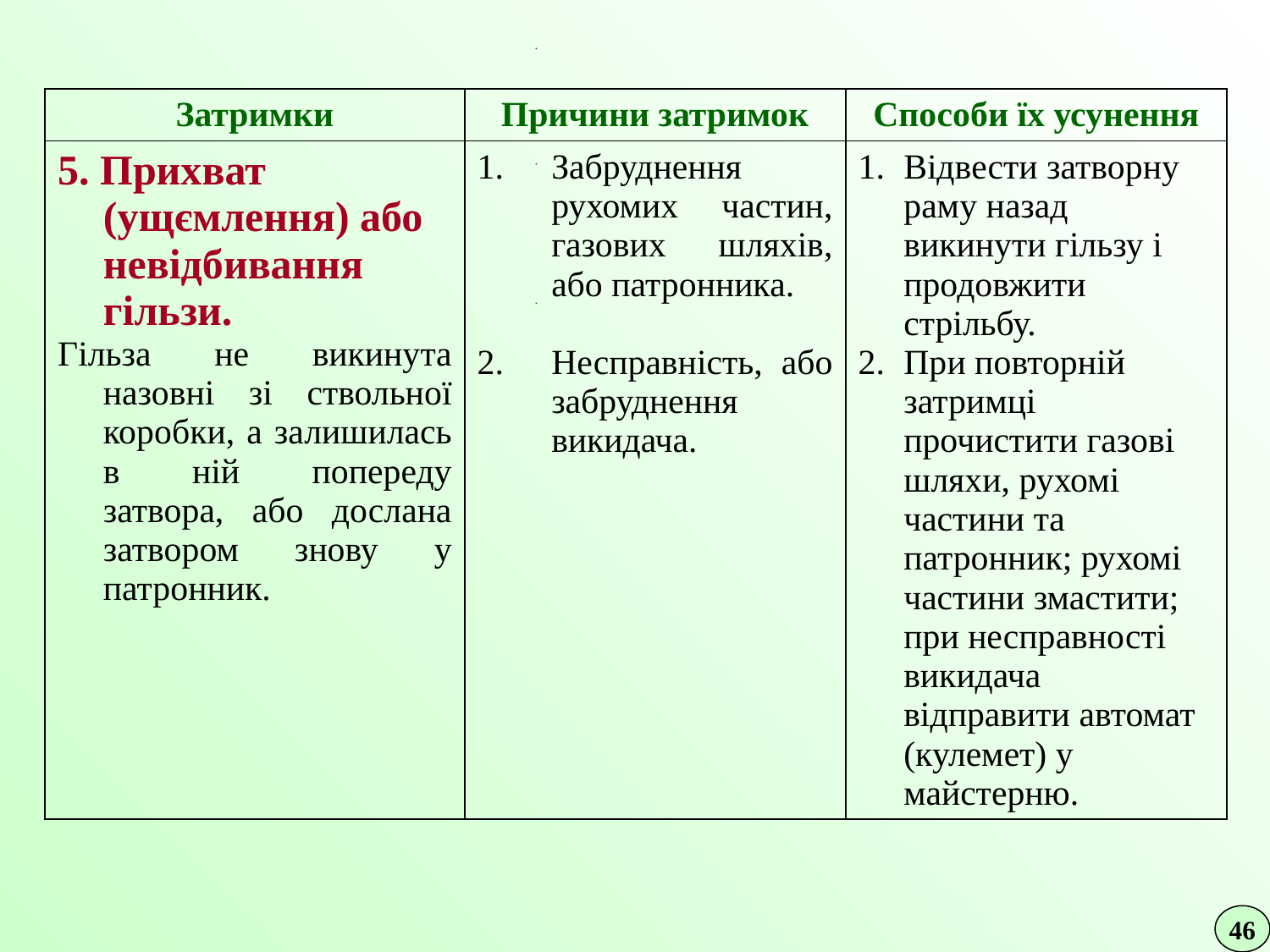

| Затримки | Причини затримок | Способи їх усунення |
| --- | --- | --- |
| 5. Прихват (ущємлення) або невідбивання гільзи. Гільза не викинута назовні зі ствольної коробки, а залишилась в ній попереду затвора, або дослана затвором знову у патронник. | Забруднення рухомих частин, газових шляхів, або патронника. Несправність, або забруднення викидача. | Відвести затворну раму назад викинути гільзу і продовжити стрільбу. При повторній затримці прочистити газові шляхи, рухомі частини та патронник; рухомі частини змастити; при несправності викидача відправити автомат (кулемет) у майстерню. |

46